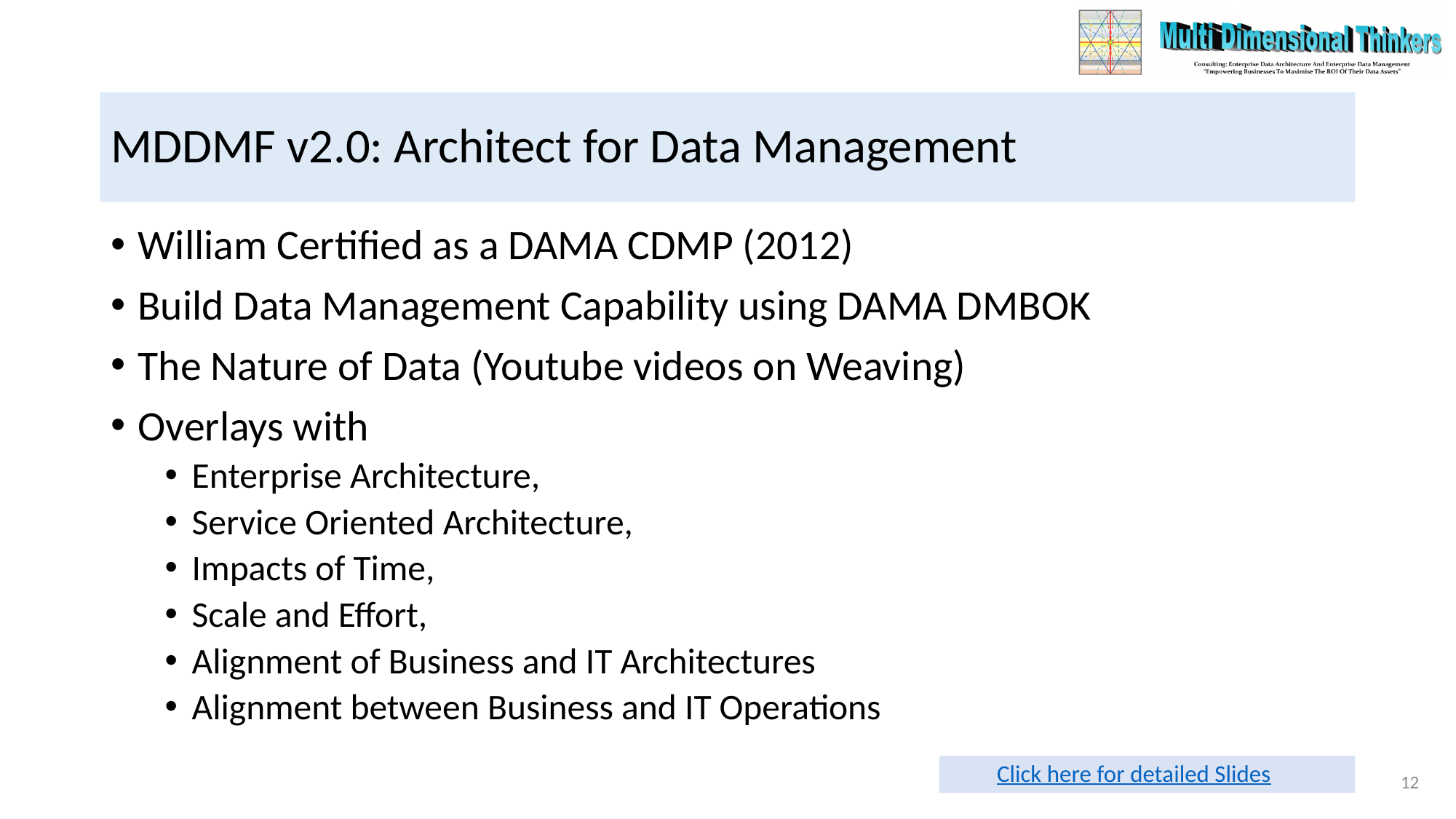

# MDDMF v2.0: Architect for Data Management
William Certified as a DAMA CDMP (2012)
Build Data Management Capability using DAMA DMBOK
The Nature of Data (Youtube videos on Weaving)
Overlays with
Enterprise Architecture,
Service Oriented Architecture,
Impacts of Time,
Scale and Effort,
Alignment of Business and IT Architectures
Alignment between Business and IT Operations
Click here for detailed Slides